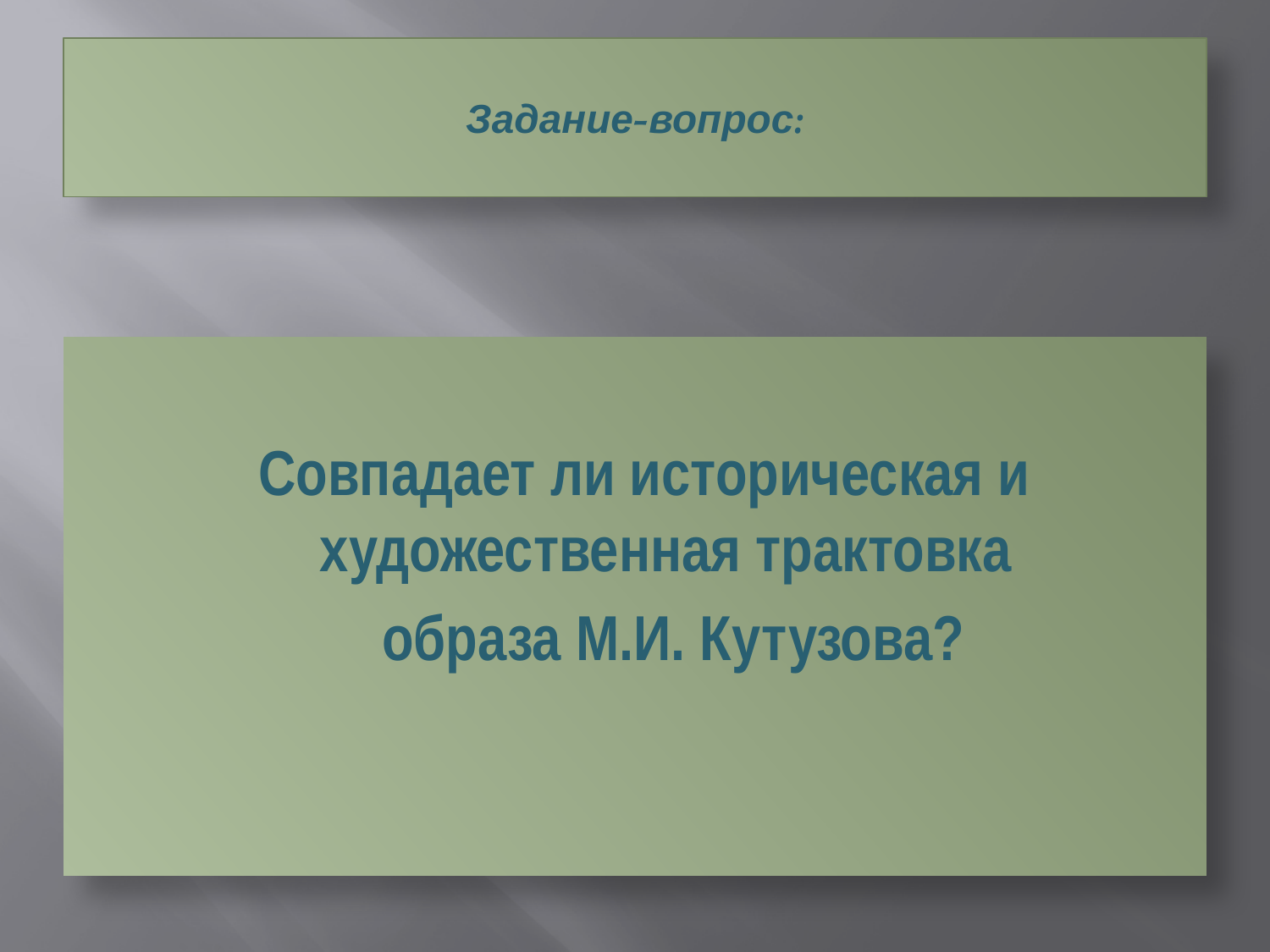

# Задание-вопрос:

Совпадает ли историческая и художественная трактовка
    образа М.И. Кутузова?